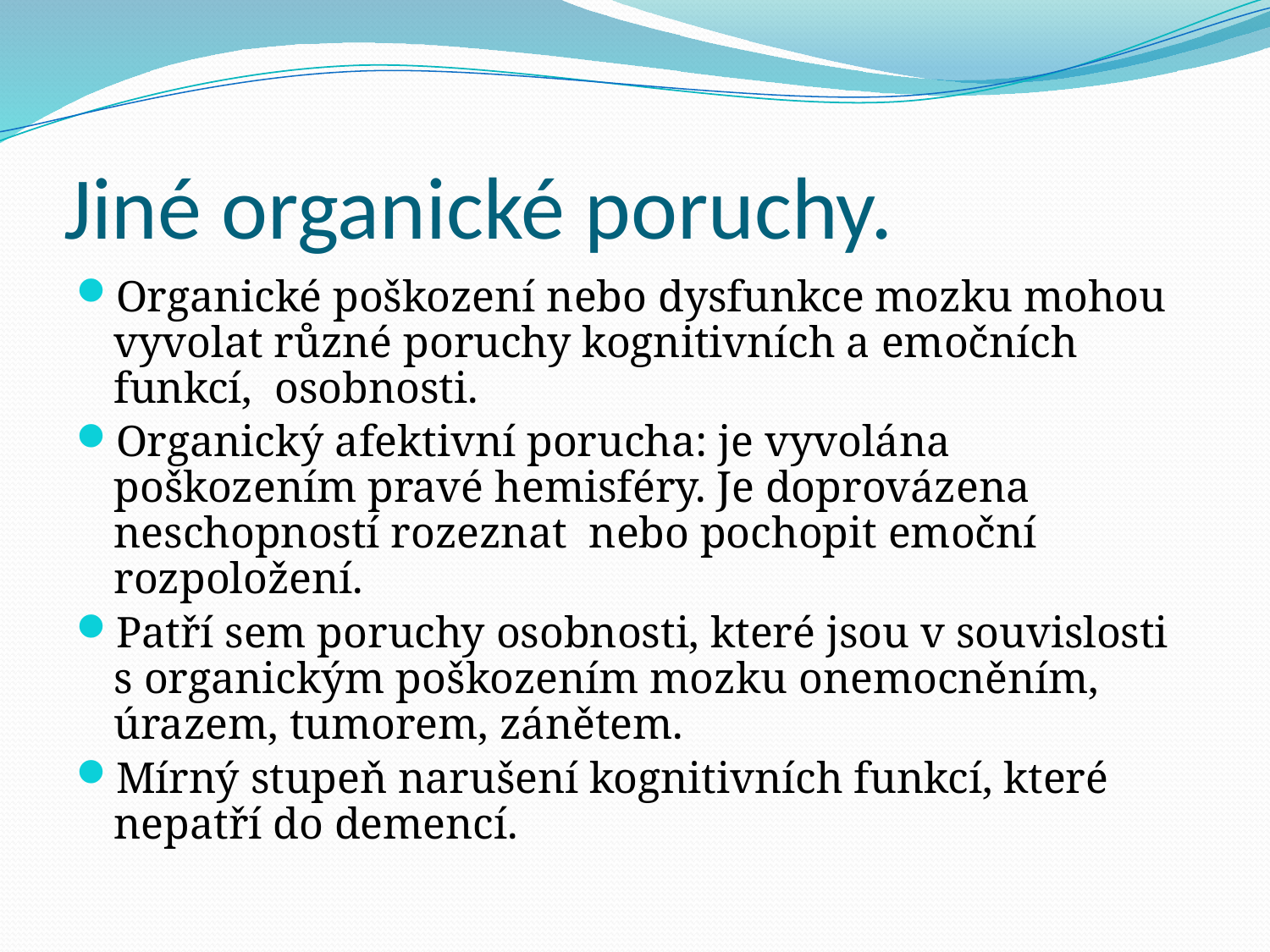

# Jiné organické poruchy.
Organické poškození nebo dysfunkce mozku mohou vyvolat různé poruchy kognitivních a emočních funkcí,  osobnosti.
Organický afektivní porucha: je vyvolána poškozením pravé hemisféry. Je doprovázena neschopností rozeznat  nebo pochopit emoční rozpoložení.
Patří sem poruchy osobnosti, které jsou v souvislosti s organickým poškozením mozku onemocněním, úrazem, tumorem, zánětem.
Mírný stupeň narušení kognitivních funkcí, které nepatří do demencí.